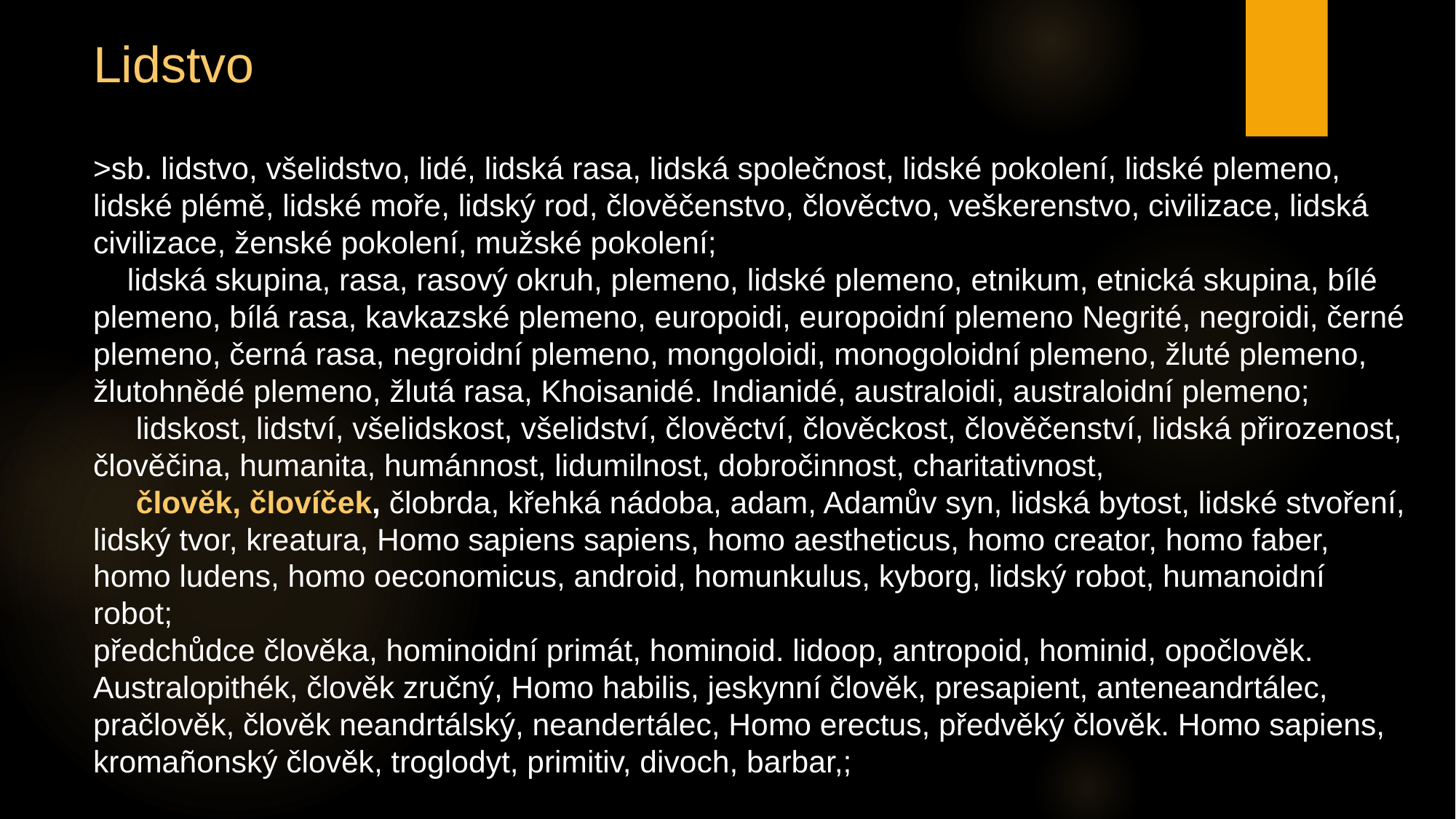

Lidstvo

>sb. lidstvo, všelidstvo, lidé, lidská rasa, lidská společnost, lidské pokolení, lidské plemeno, lidské plémě, lidské moře, lidský rod, člověčenstvo, člověctvo, veškerenstvo, civilizace, lidská civilizace, ženské pokolení, mužské pokolení;
    lidská skupina, rasa, rasový okruh, plemeno, lidské plemeno, etnikum, etnická skupina, bílé plemeno, bílá rasa, kavkazské plemeno, europoidi, europoidní plemeno Negrité, negroidi, černé plemeno, černá rasa, negroidní plemeno, mongoloidi, monogoloidní plemeno, žluté plemeno, žlutohnědé plemeno, žlutá rasa, Khoisanidé. Indianidé, australoidi, australoidní plemeno;
     lidskost, lidství, všelidskost, všelidství, člověctví, člověckost, člověčenství, lidská přirozenost, člověčina, humanita, humánnost, lidumilnost, dobročinnost, charitativnost,
     člověk, človíček, člobrda, křehká nádoba, adam, Adamův syn, lidská bytost, lidské stvoření, lidský tvor, kreatura, Homo sapiens sapiens, homo aestheticus, homo creator, homo faber, homo ludens, homo oeconomicus, android, homunkulus, kyborg, lidský robot, humanoidní robot;
předchůdce člověka, hominoidní primát, hominoid. lidoop, antropoid, hominid, opočlověk. Australopithék, člověk zručný, Homo habilis, jeskynní člověk, presapient, anteneandrtálec, pračlověk, člověk neandrtálský, neandertálec, Homo erectus, předvěký člověk. Homo sapiens, kromañonský člověk, troglodyt, primitiv, divoch, barbar,;